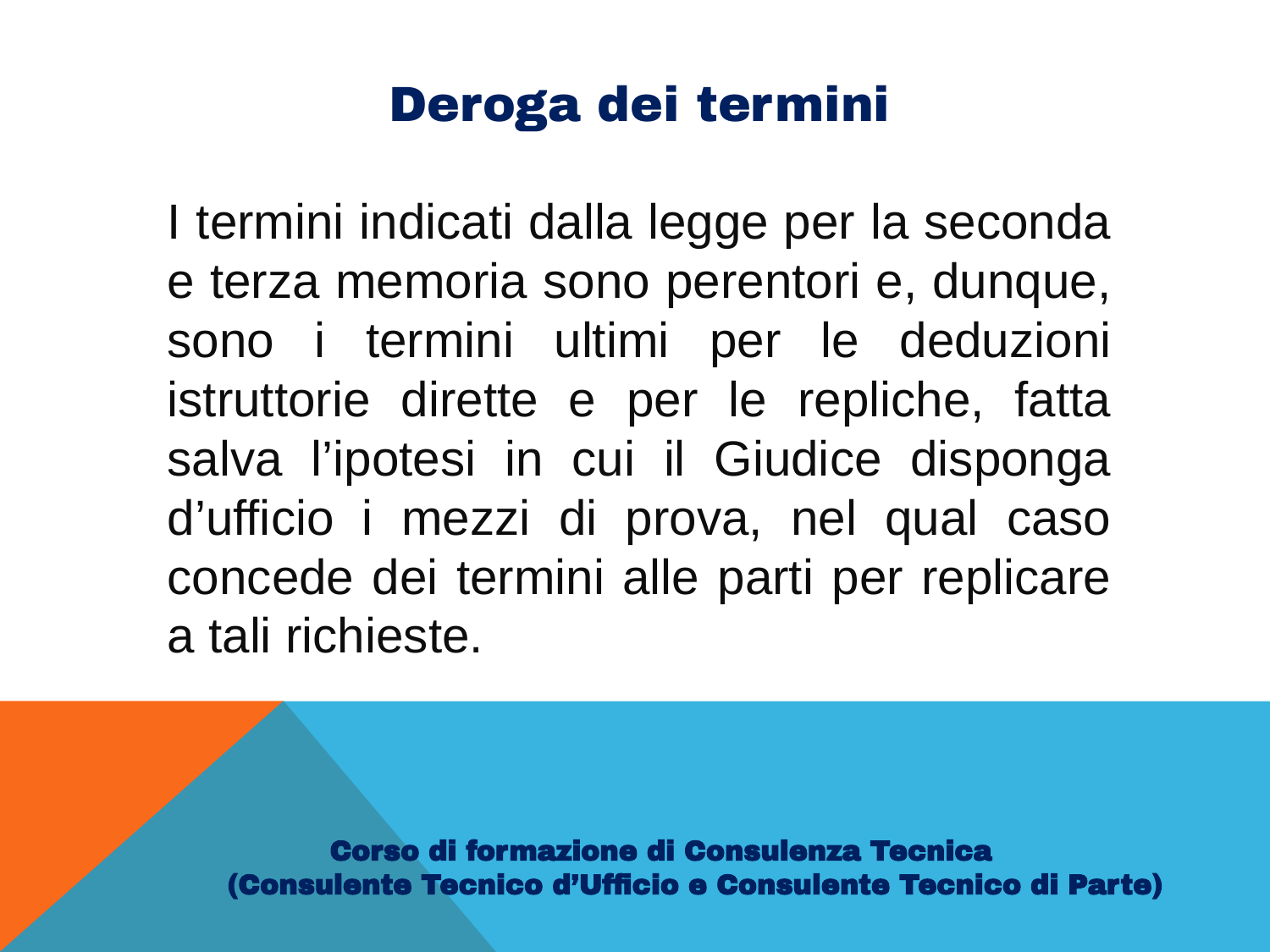

Deroga dei termini

I termini indicati dalla legge per la seconda e terza memoria sono perentori e, dunque, sono i termini ultimi per le deduzioni istruttorie dirette e per le repliche, fatta salva l’ipotesi in cui il Giudice disponga d’ufficio i mezzi di prova, nel qual caso concede dei termini alle parti per replicare a tali richieste.

           Corso di formazione di Consulenza Tecnica
(Consulente Tecnico d’Ufficio e Consulente Tecnico di Parte)